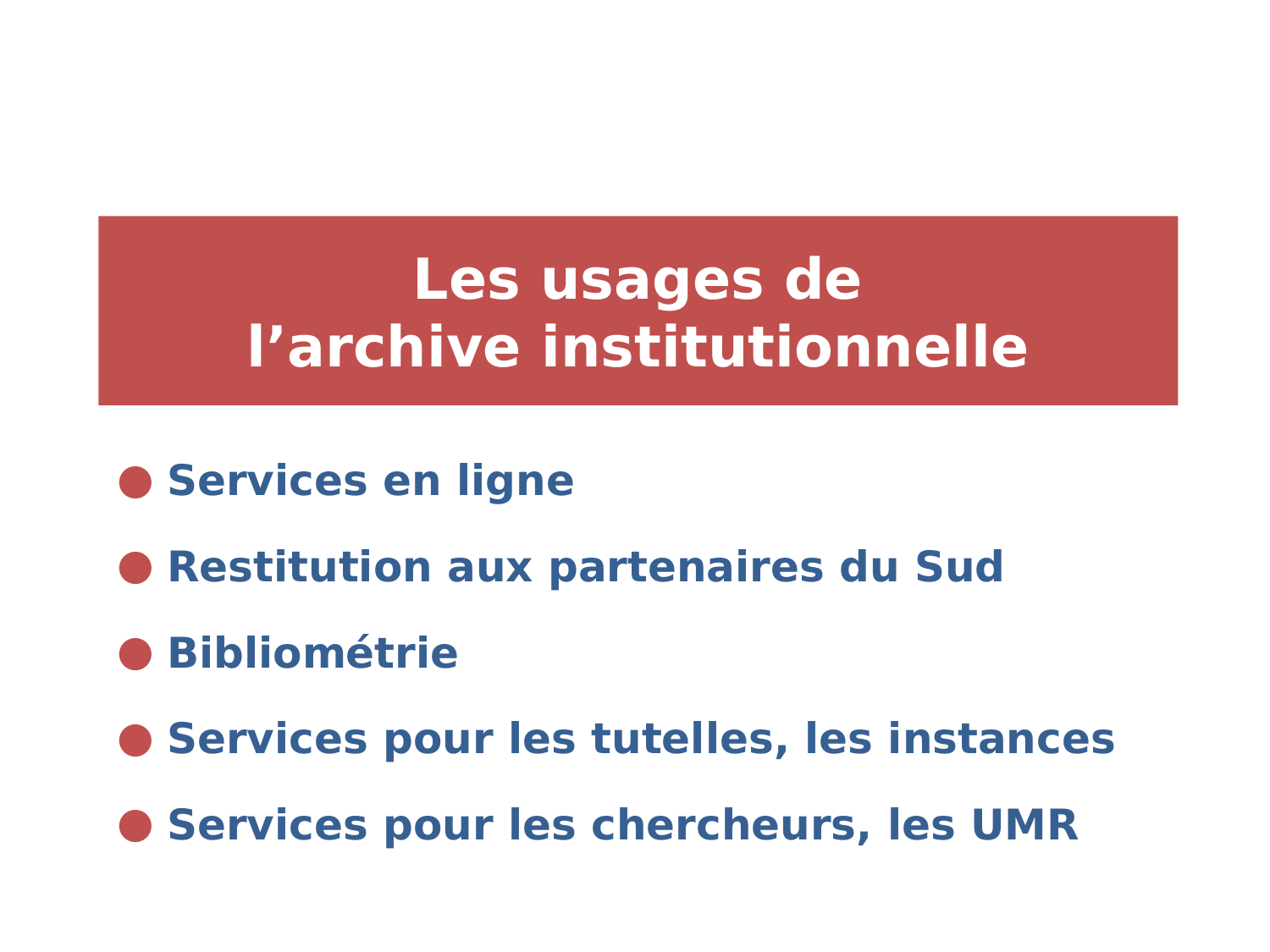

# Les usages de l’archive institutionnelle
Services en ligne
Restitution aux partenaires du Sud
Bibliométrie
Services pour les tutelles, les instances
Services pour les chercheurs, les UMR